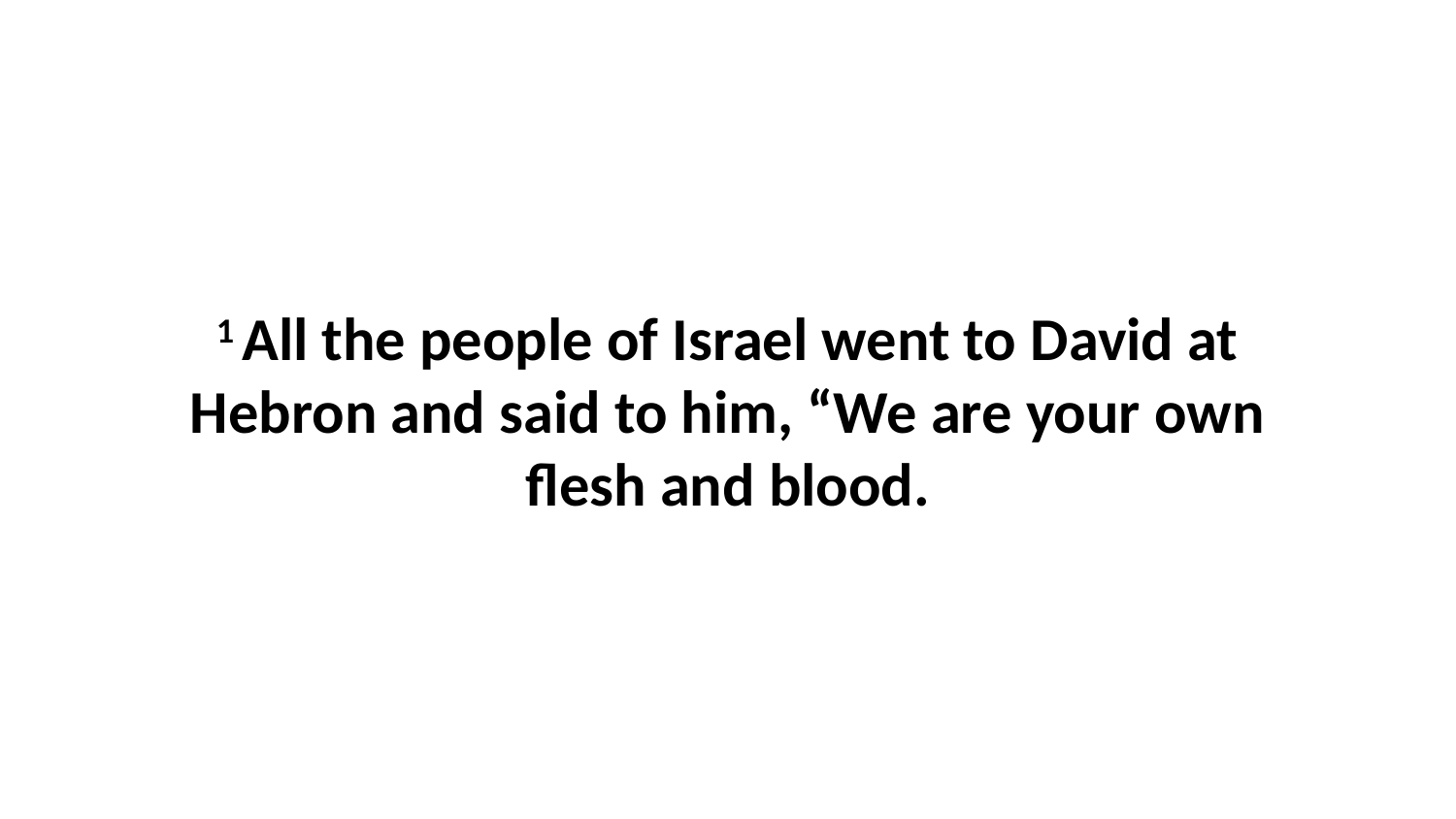

1 All the people of Israel went to David at Hebron and said to him, “We are your own flesh and blood.